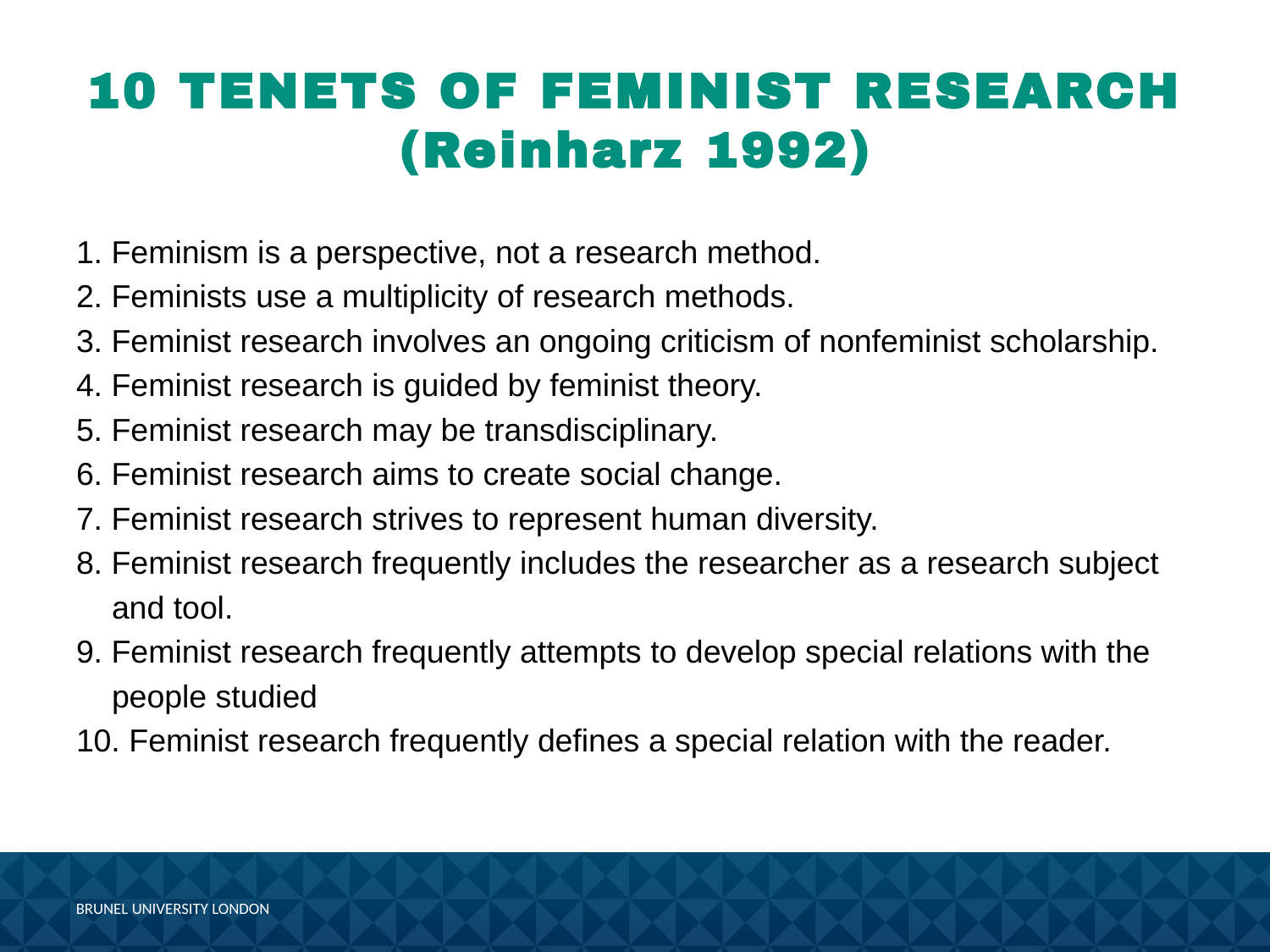

# 10 TENETS OF FEMINIST RESEARCH (Reinharz 1992)
1. Feminism is a perspective, not a research method.
2. Feminists use a multiplicity of research methods.
3. Feminist research involves an ongoing criticism of nonfeminist scholarship.
4. Feminist research is guided by feminist theory.
5. Feminist research may be transdisciplinary.
6. Feminist research aims to create social change.
7. Feminist research strives to represent human diversity.
8. Feminist research frequently includes the researcher as a research subject
    and tool.
9. Feminist research frequently attempts to develop special relations with the
    people studied
10. Feminist research frequently defines a special relation with the reader.